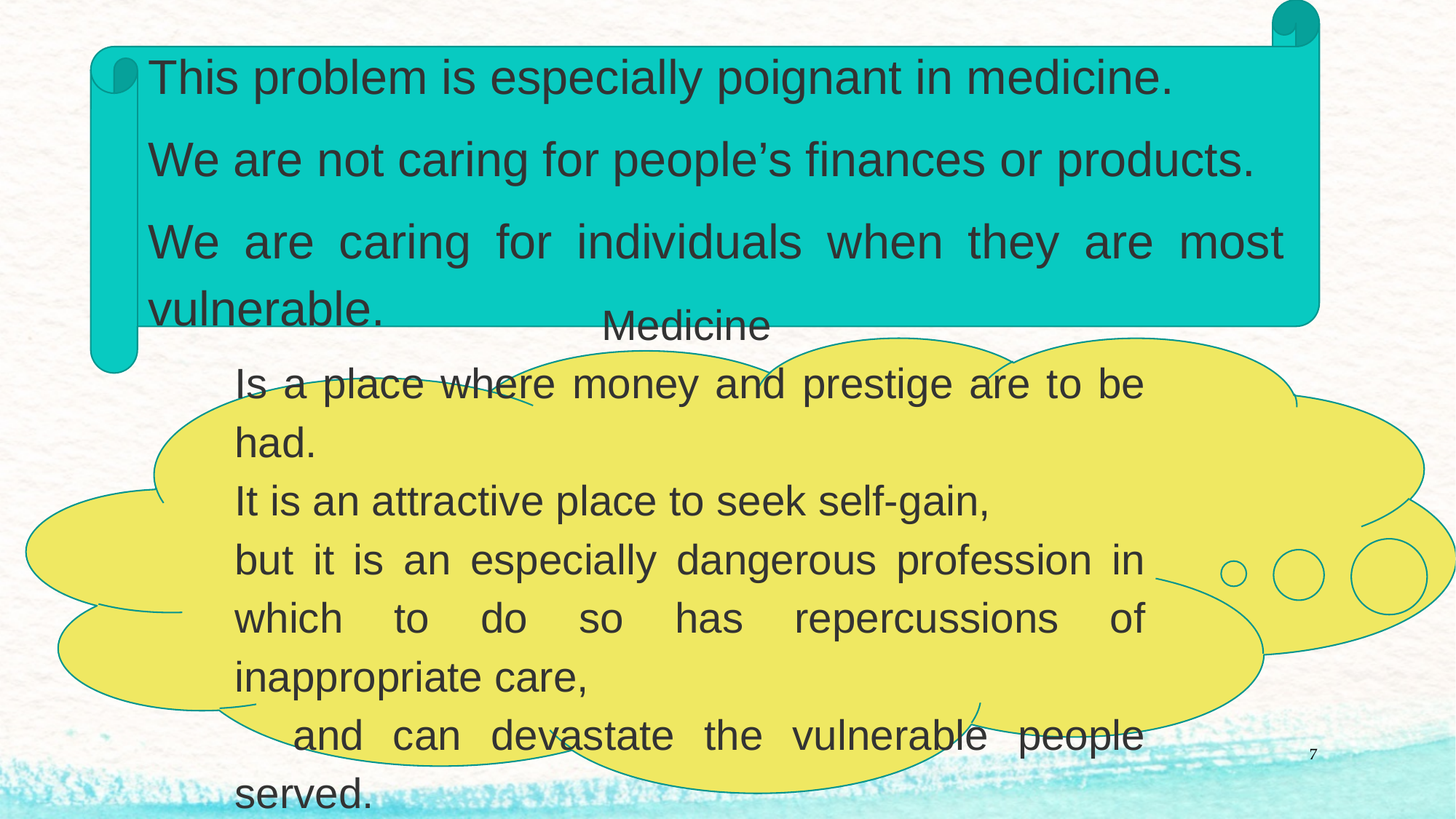

This problem is especially poignant in medicine.
We are not caring for people’s finances or products.
We are caring for individuals when they are most vulnerable.
                               Medicine
Is a place where money and prestige are to be had.
It is an attractive place to seek self-gain,
but it is an especially dangerous profession in which to do so has repercussions of inappropriate care,
  and can devastate the vulnerable people served.
7